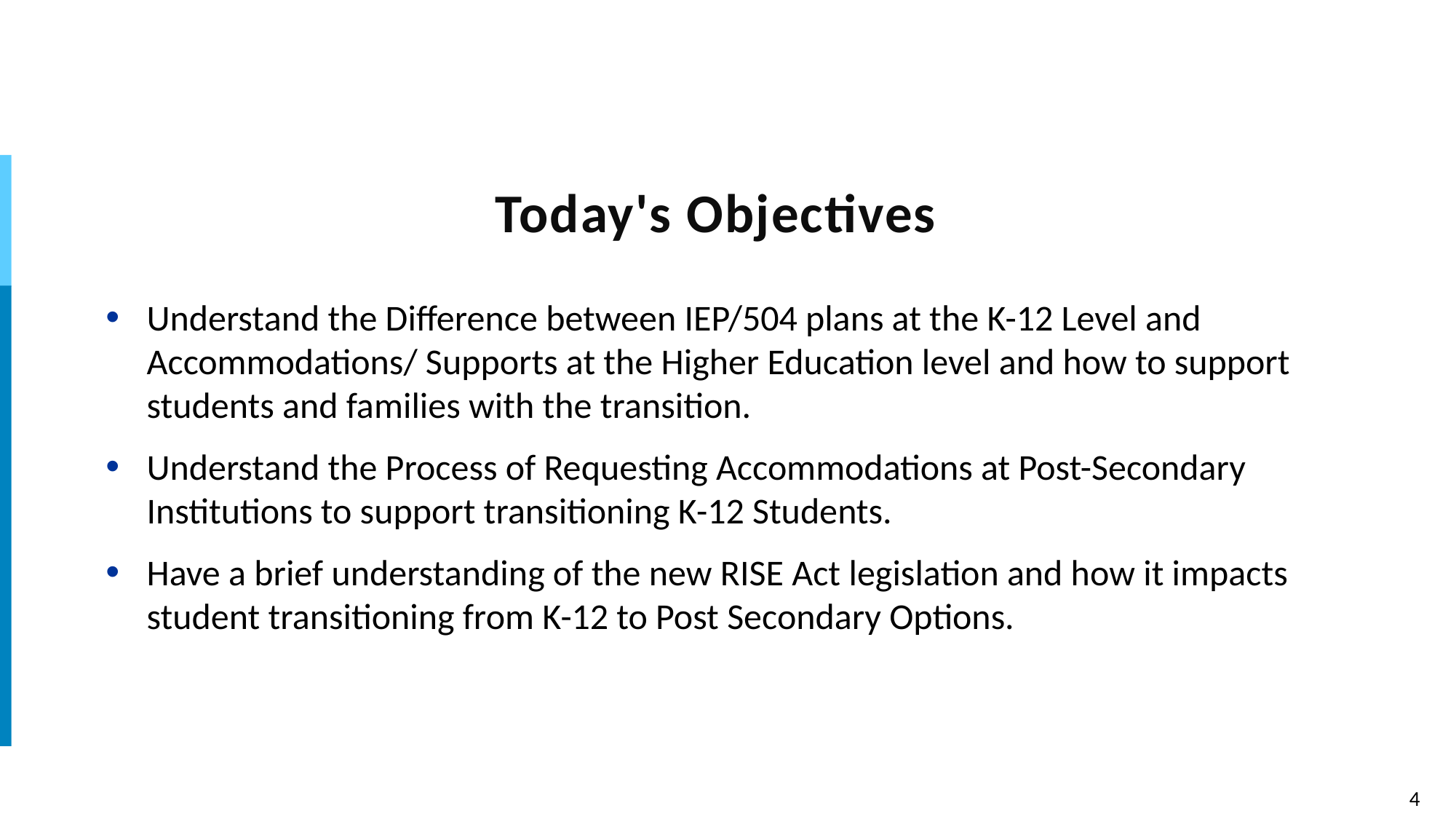

# Today's Objectives
Understand the Difference between IEP/504 plans at the K-12 Level and Accommodations/ Supports at the Higher Education level and how to support students and families with the transition.
Understand the Process of Requesting Accommodations at Post-Secondary Institutions to support transitioning K-12 Students.
Have a brief understanding of the new RISE Act legislation and how it impacts student transitioning from K-12 to Post Secondary Options.